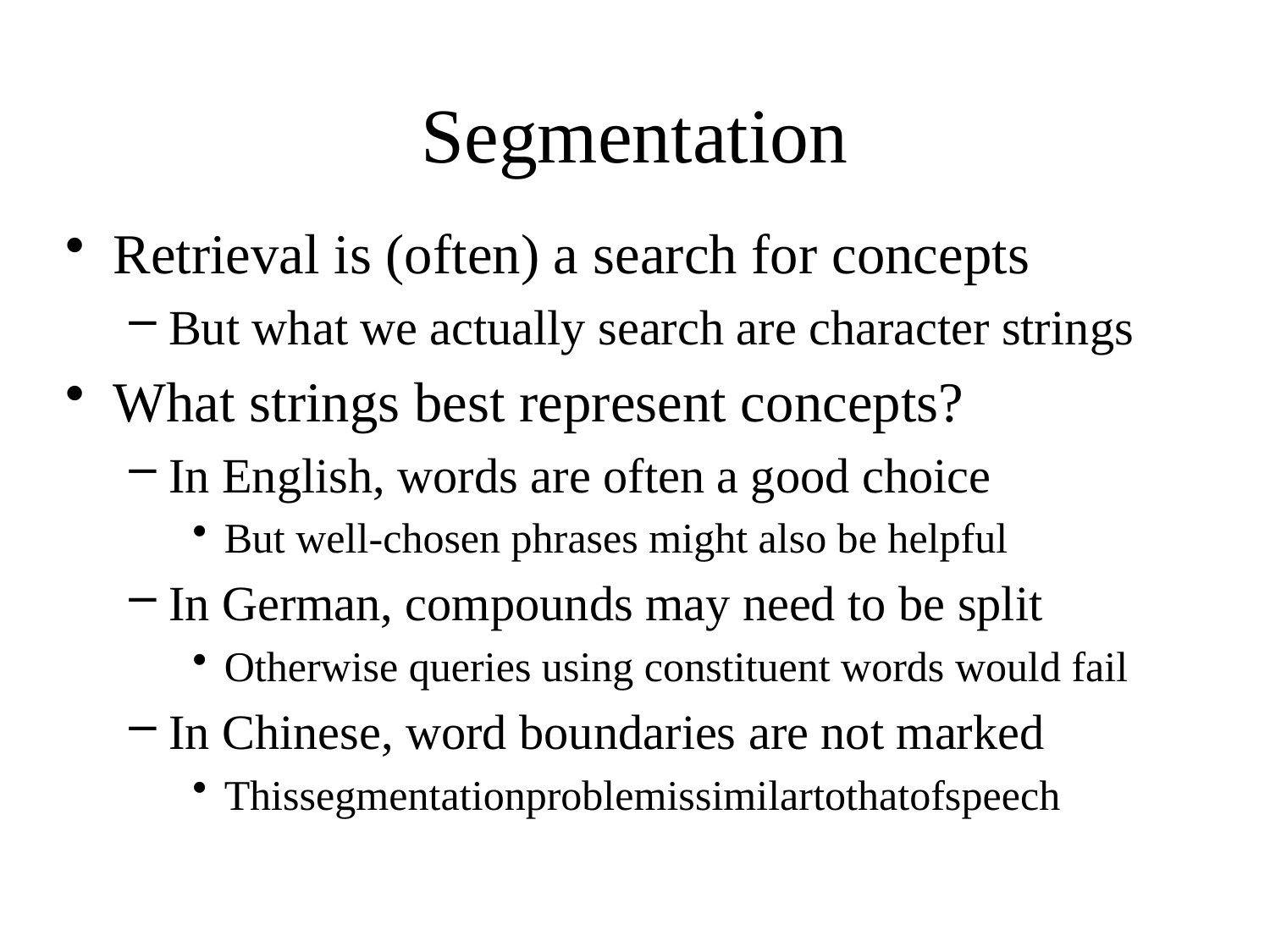

# Segmentation
Retrieval is (often) a search for concepts
But what we actually search are character strings
What strings best represent concepts?
In English, words are often a good choice
But well-chosen phrases might also be helpful
In German, compounds may need to be split
Otherwise queries using constituent words would fail
In Chinese, word boundaries are not marked
Thissegmentationproblemissimilartothatofspeech